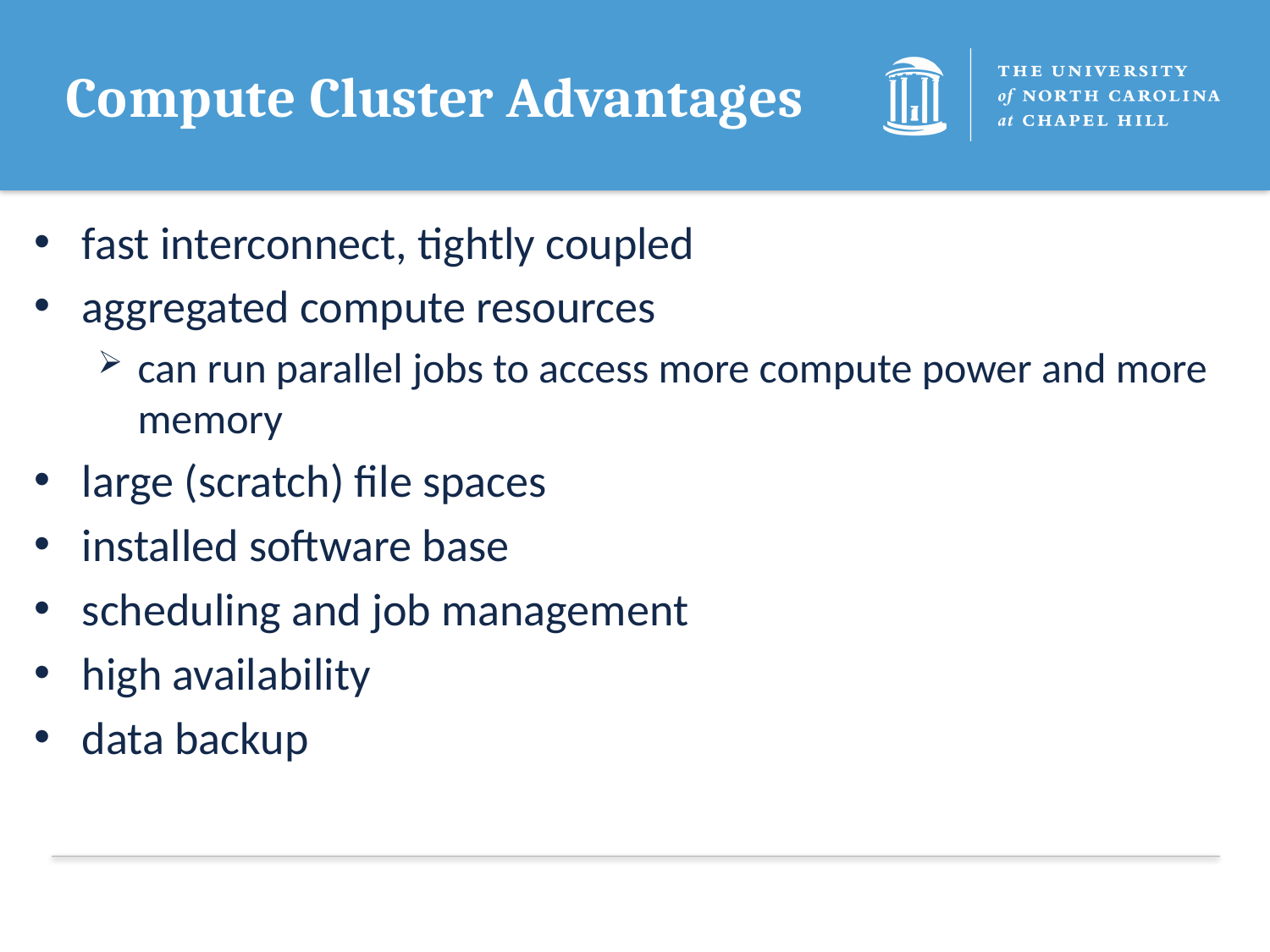

# Compute Cluster Advantages
fast interconnect, tightly coupled
aggregated compute resources
can run parallel jobs to access more compute power and more memory
large (scratch) file spaces
installed software base
scheduling and job management
high availability
data backup